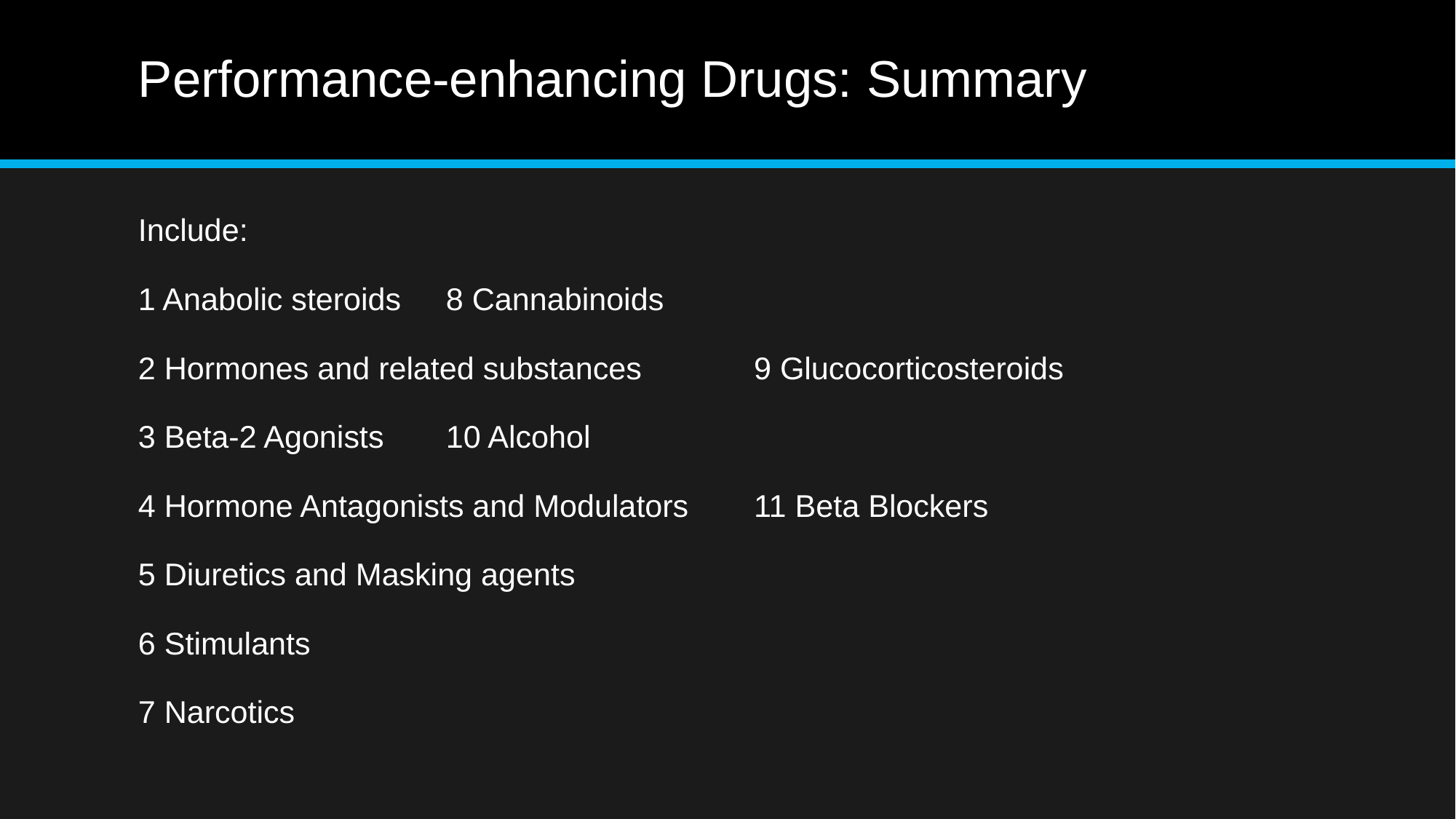

# Performance-enhancing Drugs: Summary
Include:
1 Anabolic steroids				8 Cannabinoids
2 Hormones and related substances		9 Glucocorticosteroids
3 Beta-2 Agonists				10 Alcohol
4 Hormone Antagonists and Modulators		11 Beta Blockers
5 Diuretics and Masking agents
6 Stimulants
7 Narcotics